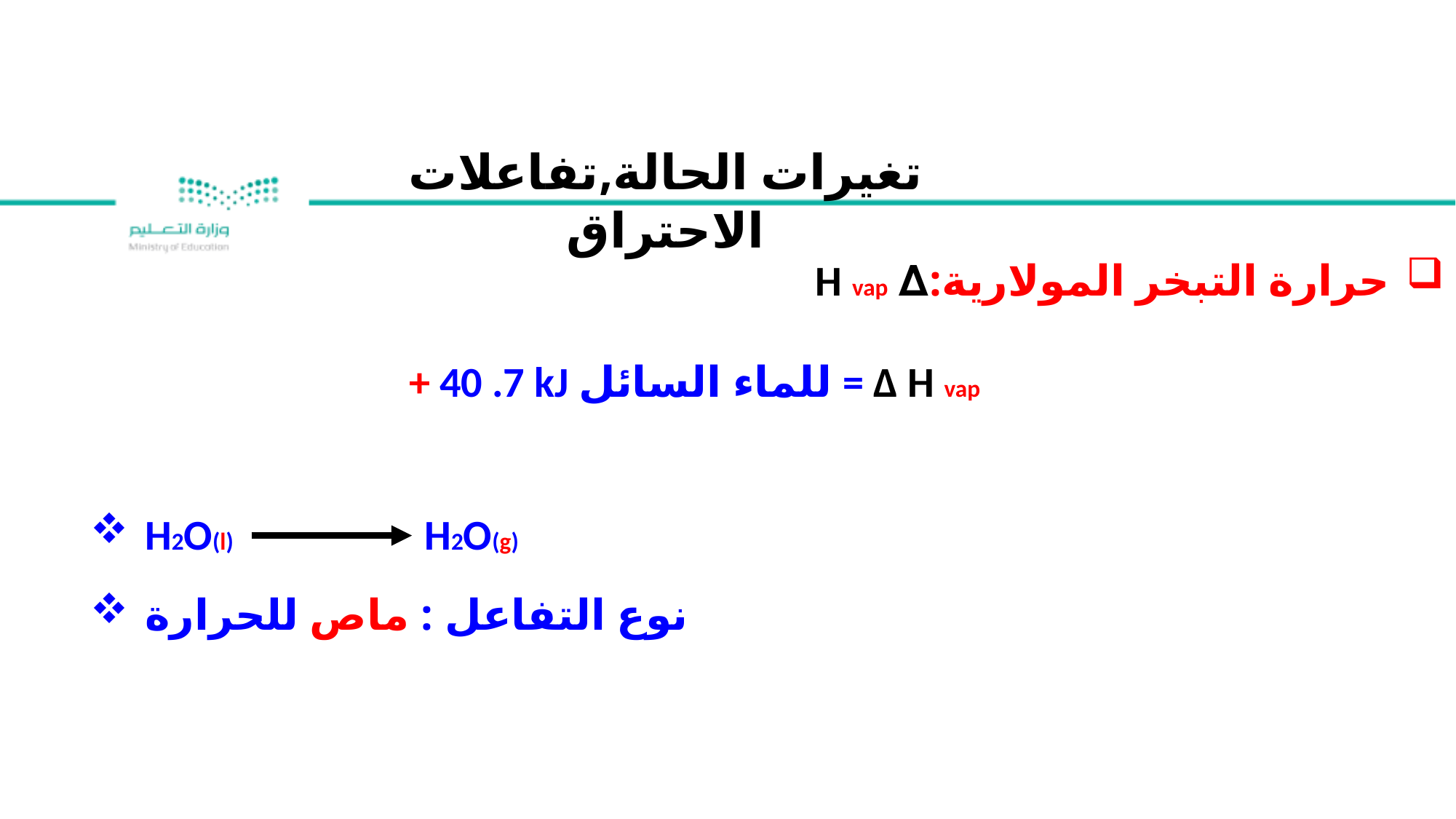

تغيرات الحالة,تفاعلات الاحتراق
حرارة التبخر المولارية:∆ H vap
 + 40 .7 kJ للماء السائل = ∆ H vap
H2O(l)                                   H2O(g)

نوع التفاعل : ماص للحرارة